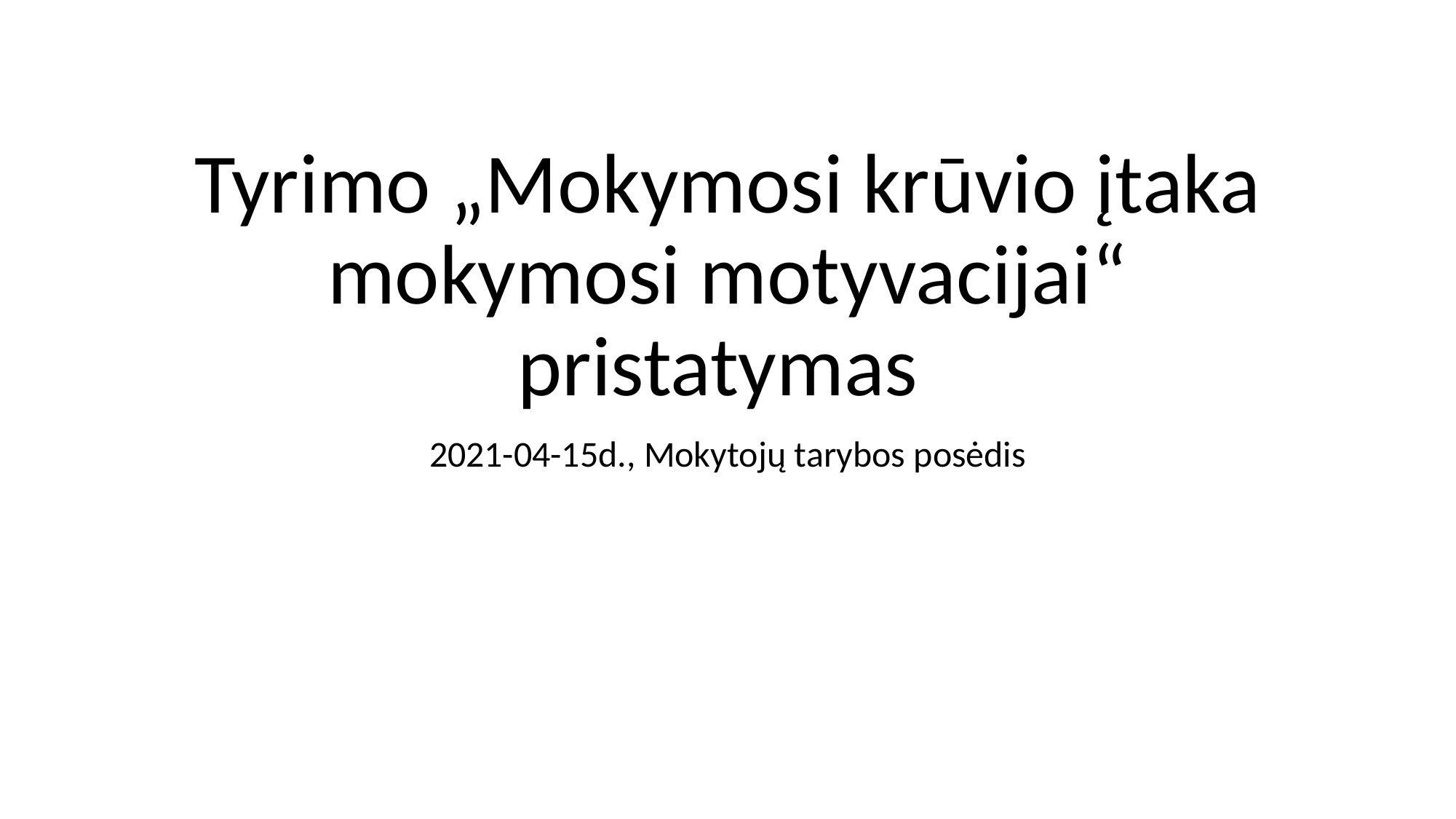

# Tyrimo „Mokymosi krūvio įtaka mokymosi motyvacijai“ pristatymas
2021-04-15d., Mokytojų tarybos posėdis